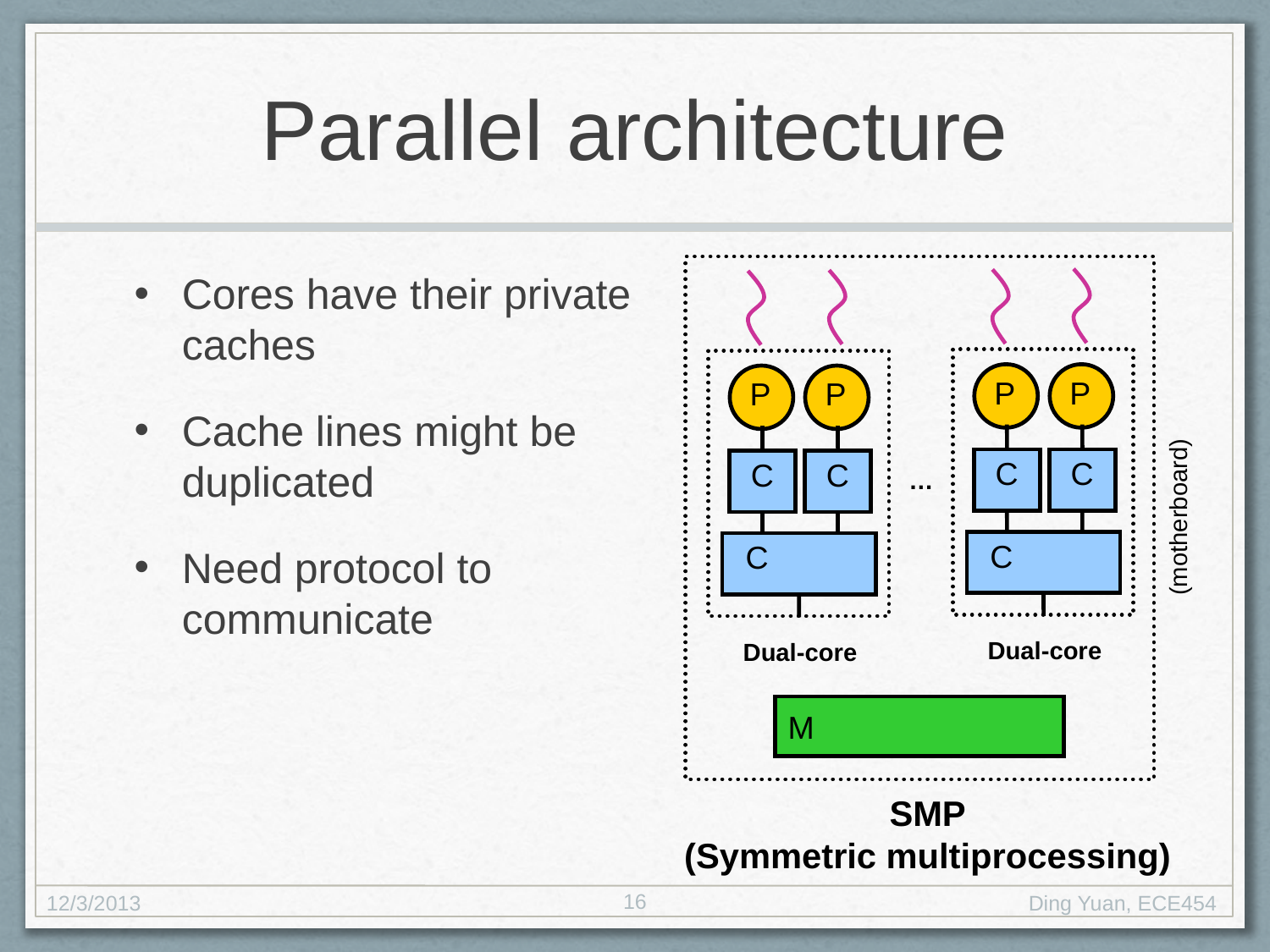

# Parallel architecture

P

C

P

C

C

Dual-core

P

C

P

C

C

Dual-core
…
(motherboard)
M
SMP
(Symmetric multiprocessing)
Cores have their private caches
Cache lines might be duplicated
Need protocol to communicate
16
12/3/2013
Ding Yuan, ECE454